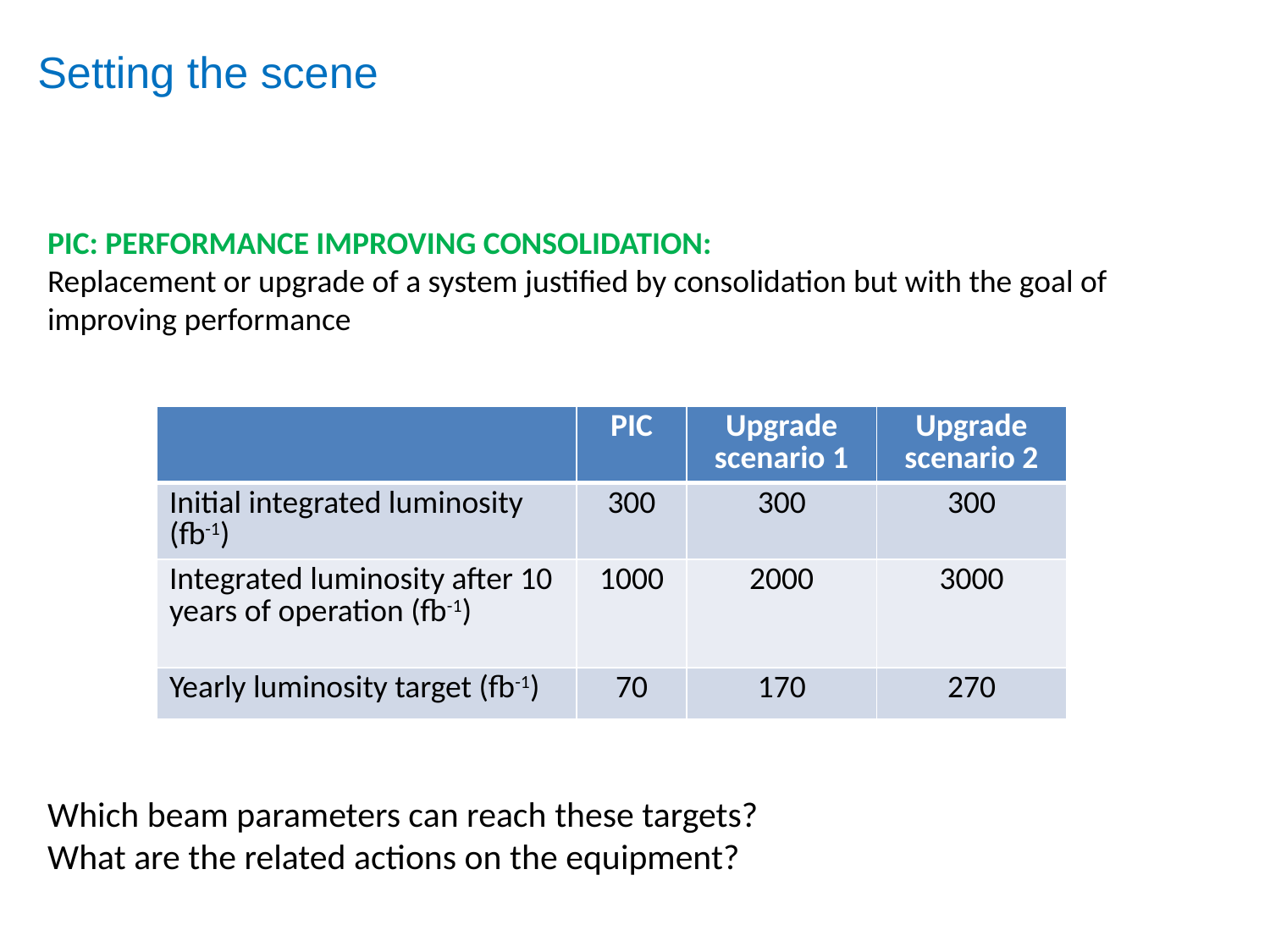

# Setting the scene
PIC: PERFORMANCE IMPROVING CONSOLIDATION:
Replacement or upgrade of a system justified by consolidation but with the goal of improving performance
|  | PIC | Upgrade scenario 1 | Upgrade scenario 2 |
| --- | --- | --- | --- |
| Initial integrated luminosity (fb-1) | 300 | 300 | 300 |
| Integrated luminosity after 10 years of operation (fb-1) | 1000 | 2000 | 3000 |
| Yearly luminosity target (fb-1) | 70 | 170 | 270 |
Which beam parameters can reach these targets?
What are the related actions on the equipment?